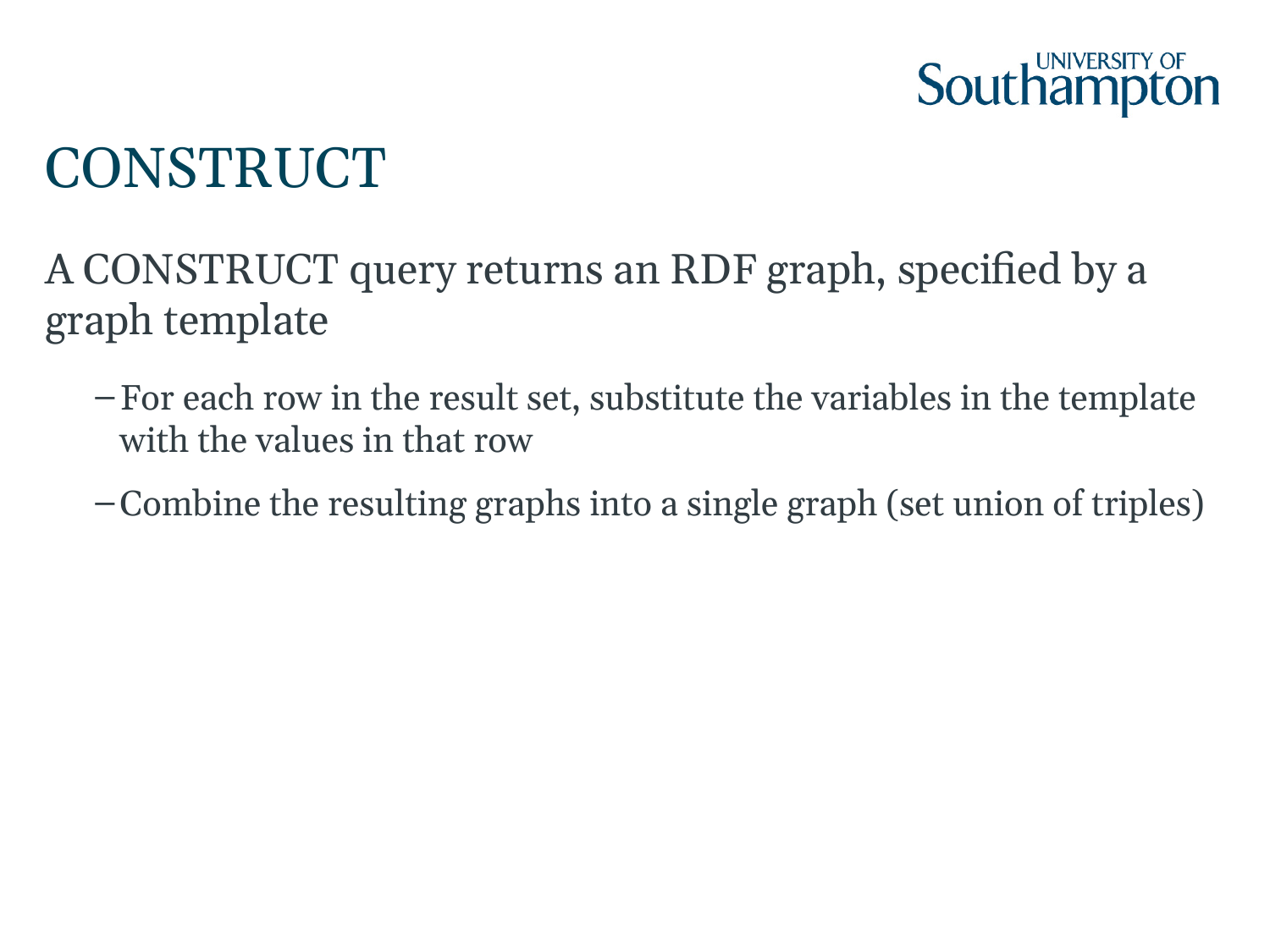

# CONSTRUCT
A CONSTRUCT query returns an RDF graph, specified by a graph template
For each row in the result set, substitute the variables in the template with the values in that row
Combine the resulting graphs into a single graph (set union of triples)